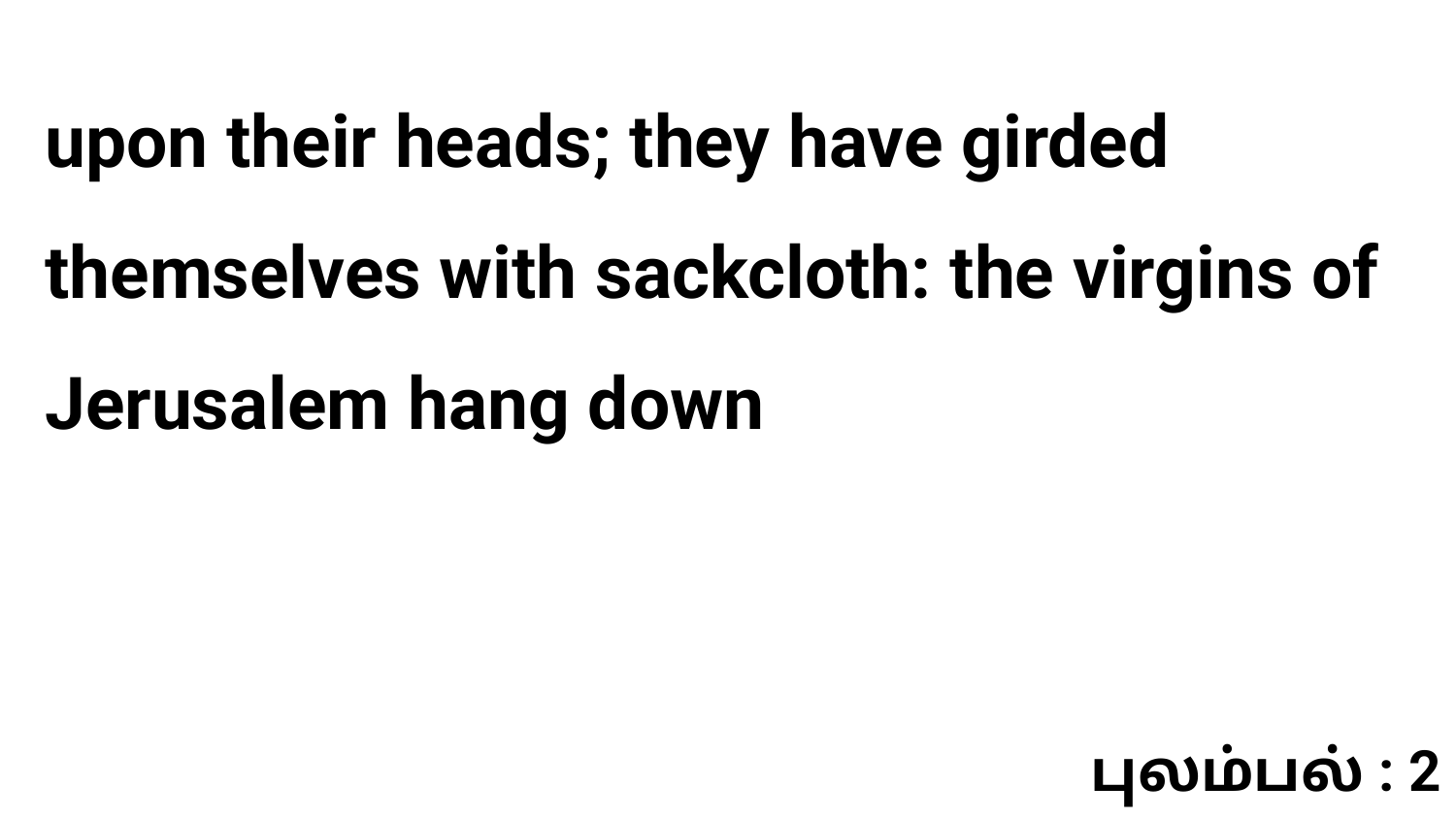

upon their heads; they have girded themselves with sackcloth: the virgins of Jerusalem hang down
புலம்பல் : 2